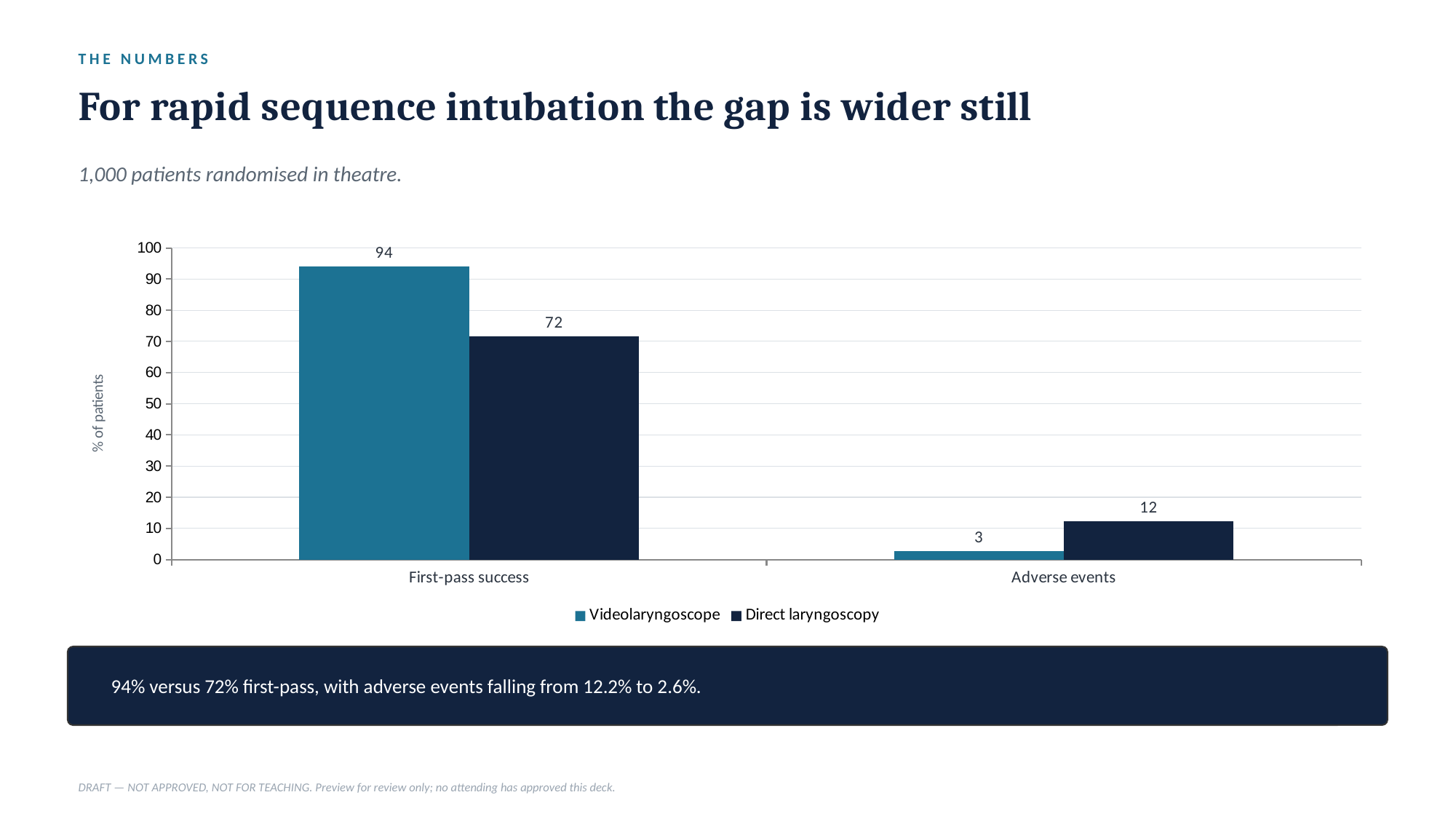

THE NUMBERS
For rapid sequence intubation the gap is wider still
1,000 patients randomised in theatre.

### Chart

| Category | Videolaryngoscope | Direct laryngoscopy |
|---|---|---|
| First-pass success | 94.0 | 71.6 |
| Adverse events | 2.6 | 12.2 |
94% versus 72% first-pass, with adverse events falling from 12.2% to 2.6%.
DRAFT — NOT APPROVED, NOT FOR TEACHING. Preview for review only; no attending has approved this deck.